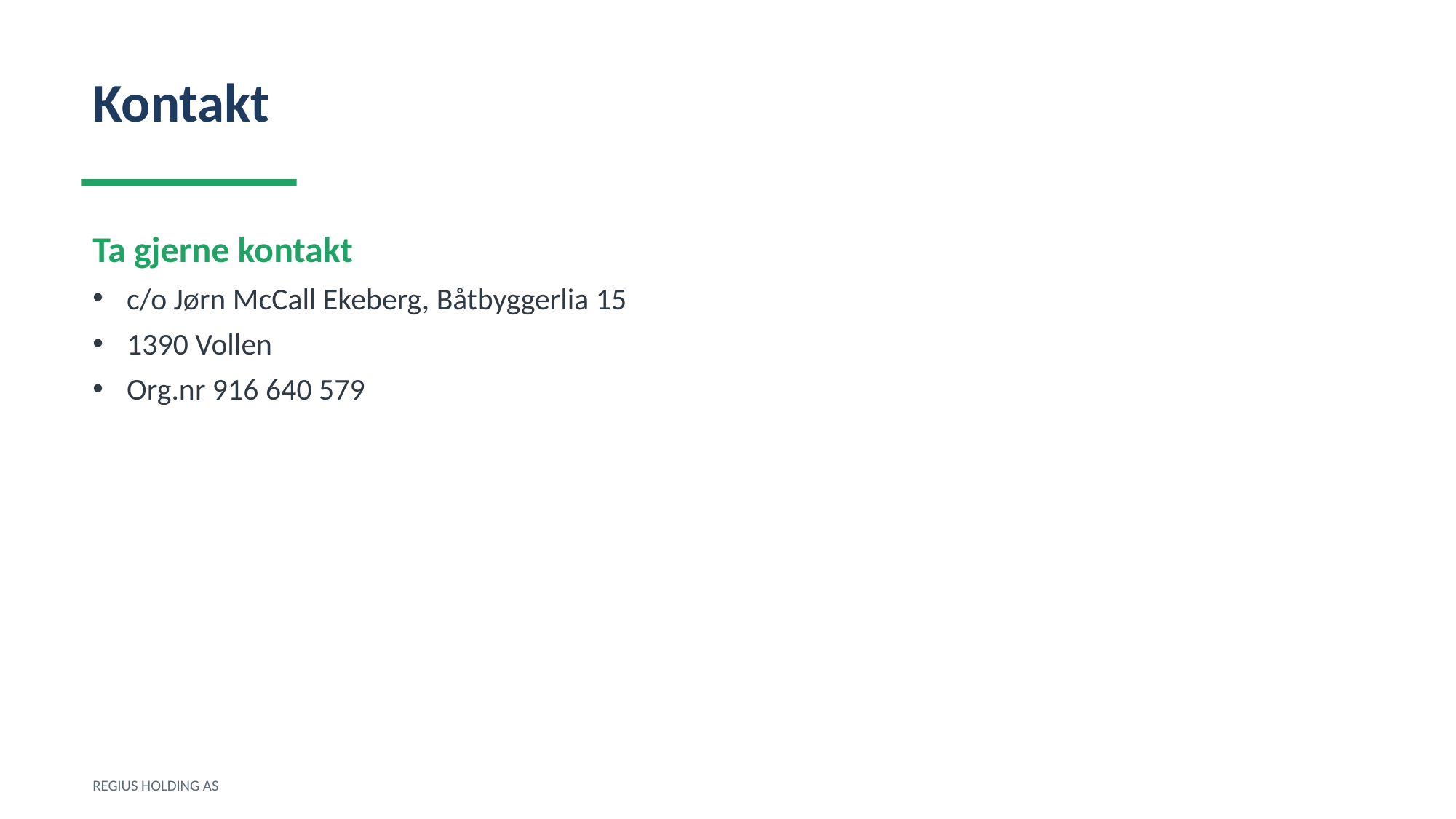

Kontakt

Ta gjerne kontakt
c/o Jørn McCall Ekeberg, Båtbyggerlia 15
1390 Vollen
Org.nr 916 640 579
REGIUS HOLDING AS